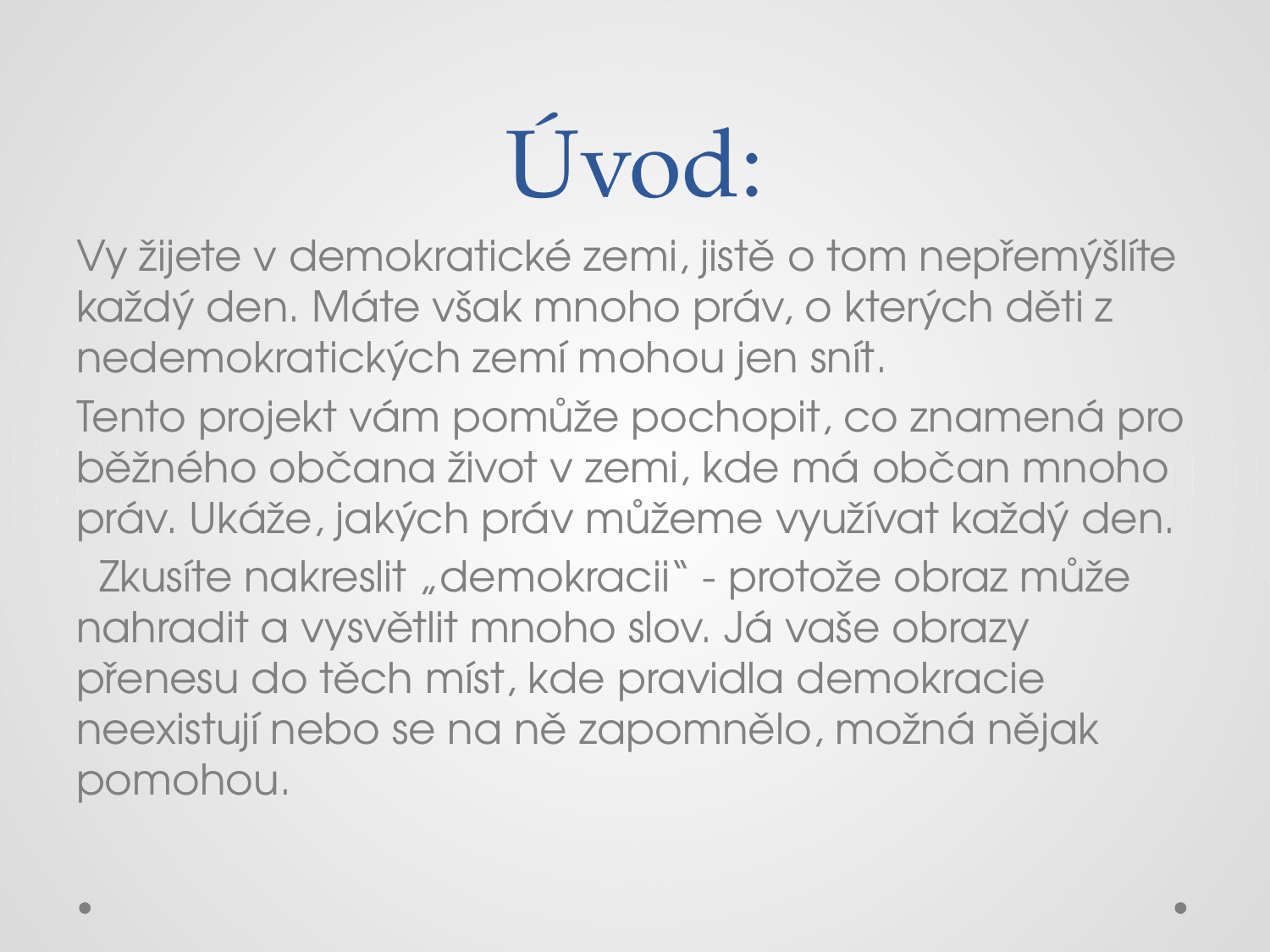

# Úvod:
Vy žijete v demokratické zemi, jistě o tom nepřemýšlíte každý den. Máte však mnoho práv, o kterých děti z nedemokratických zemí mohou jen snít.
Tento projekt vám pomůže pochopit, co znamená pro běžného občana život v zemi, kde má občan mnoho práv. Ukáže, jakých práv můžeme využívat každý den.
  Zkusíte nakreslit „demokracii“ - protože obraz může nahradit a vysvětlit mnoho slov. Já vaše obrazy přenesu do těch míst, kde pravidla demokracie neexistují nebo se na ně zapomnělo, možná nějak pomohou.